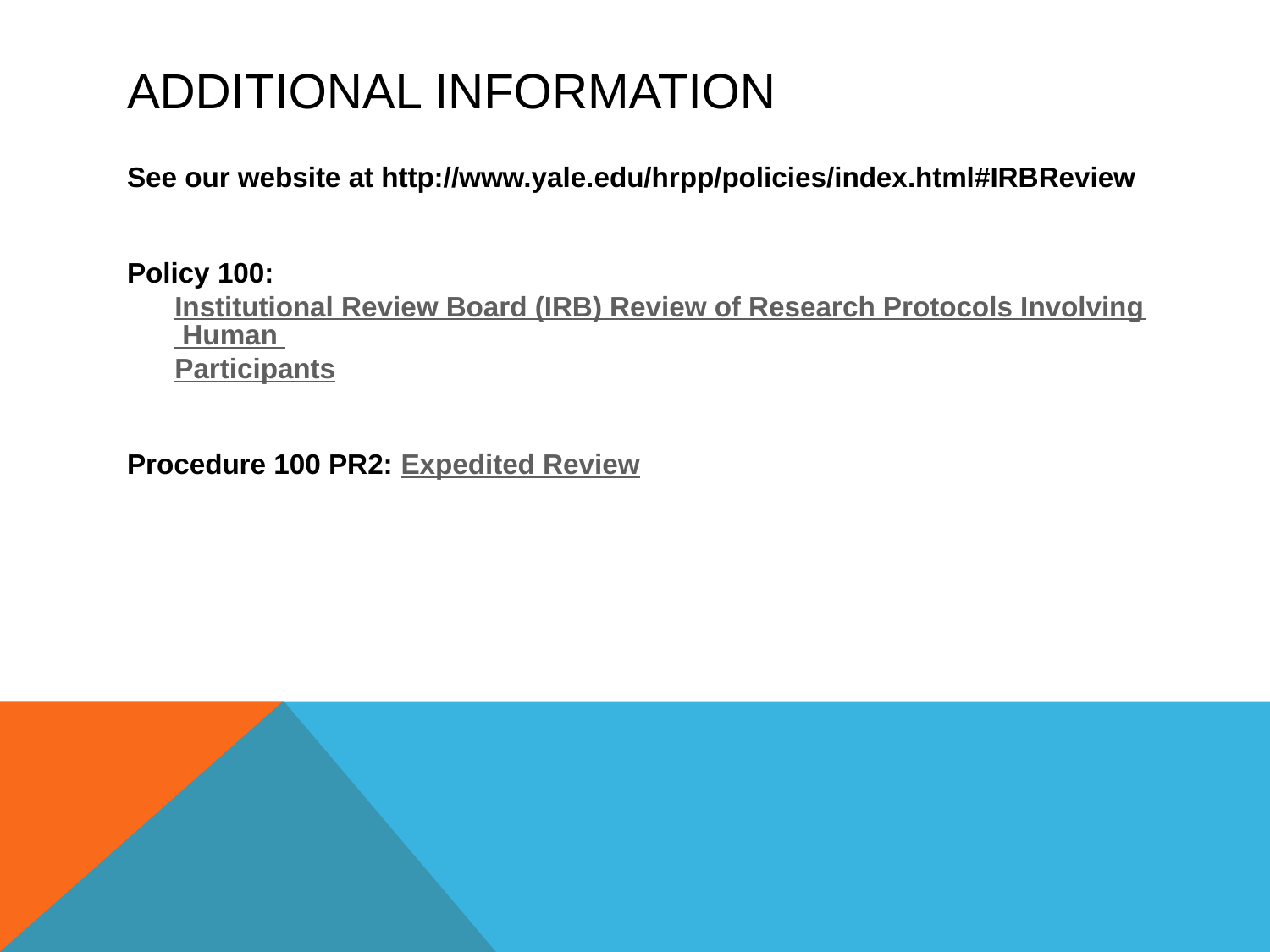

# ADDITIONAL INFORMATION
See our website at http://www.yale.edu/hrpp/policies/index.html#IRBReview

Policy 100: Institutional Review Board (IRB) Review of Research Protocols Involving Human Participants

Procedure 100 PR2: Expedited Review